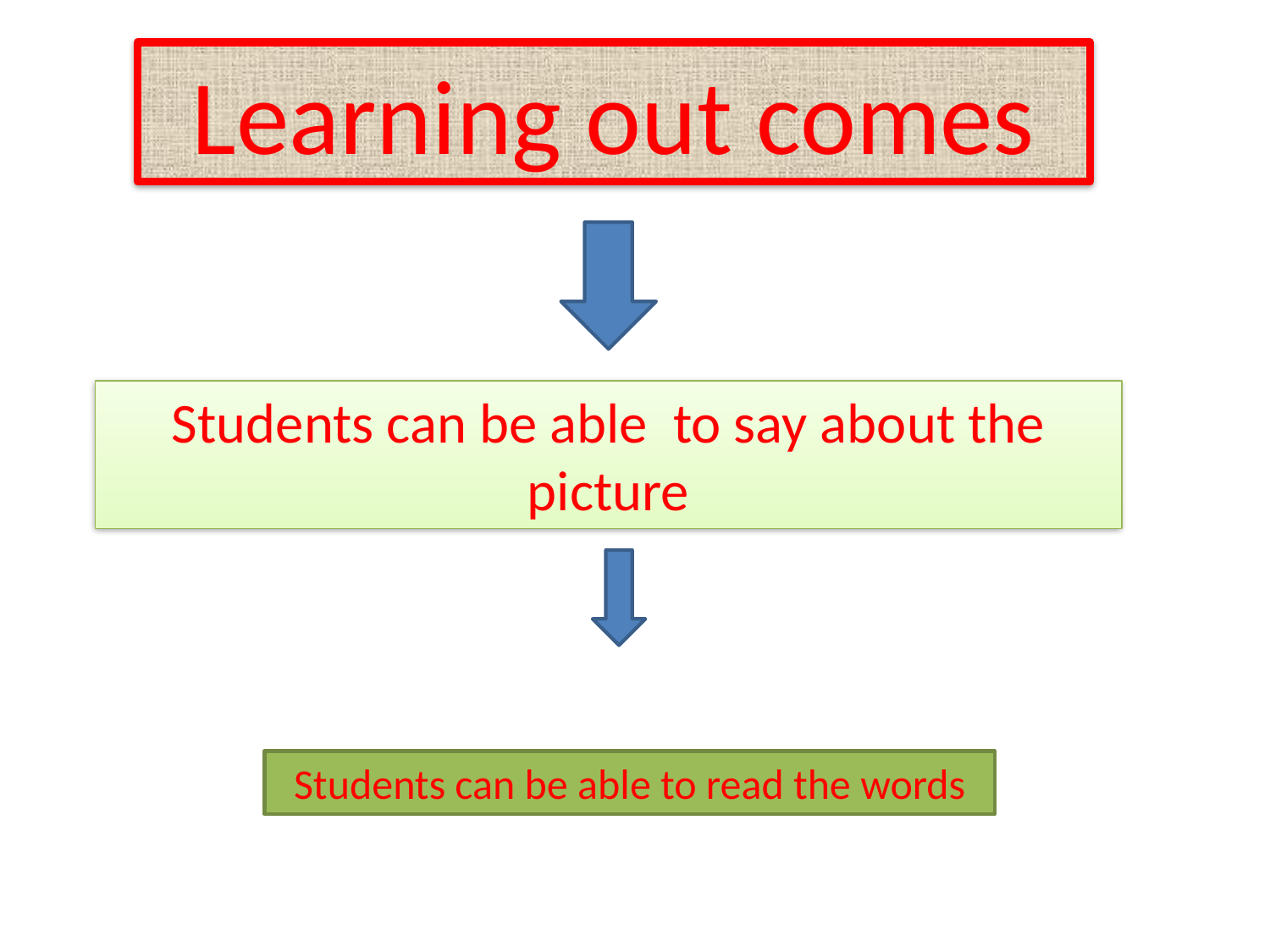

Learning out comes

Students can be able  to say about the picture

Students can be able to read the words